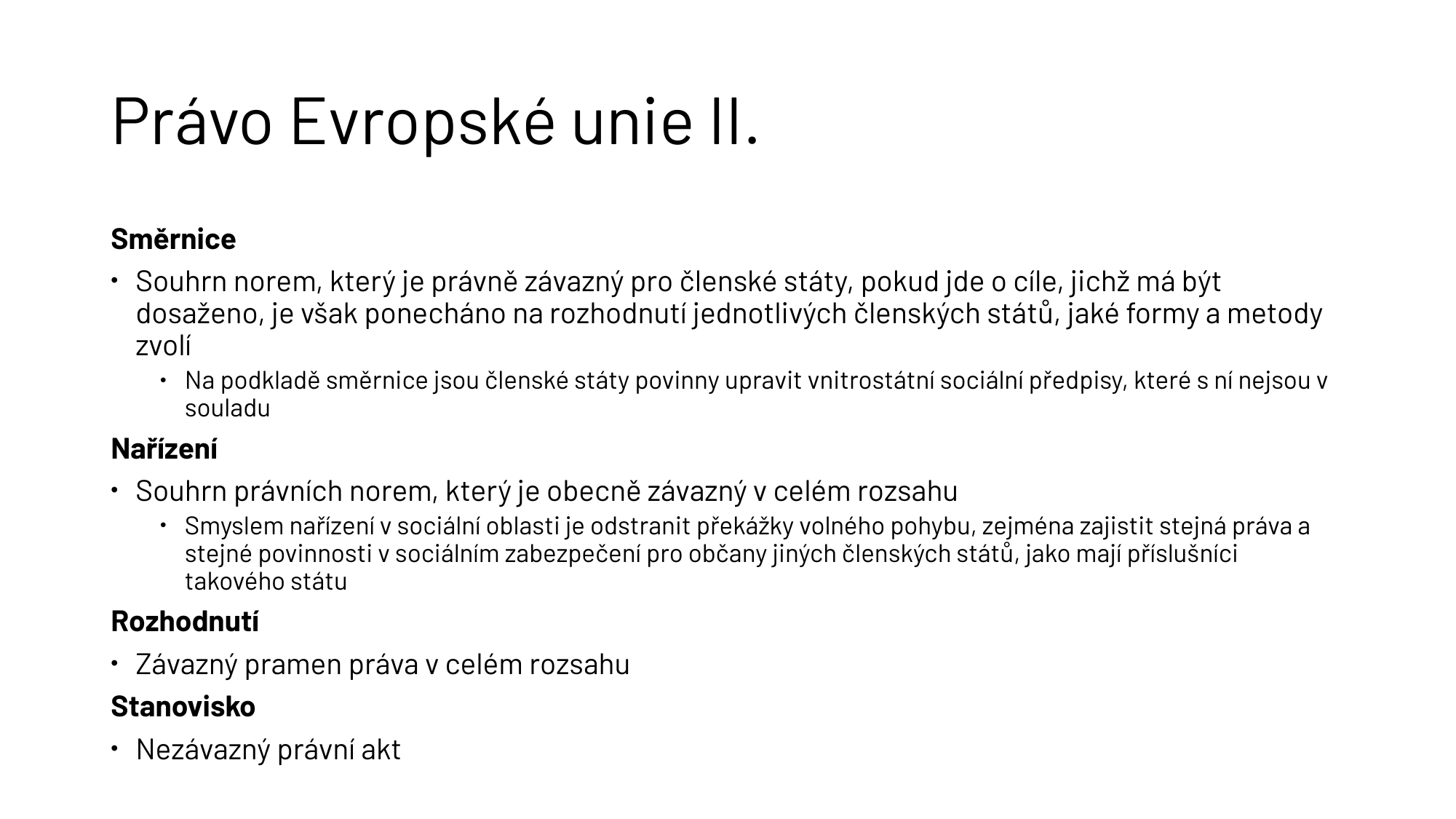

# Právo Evropské unie II.
Směrnice
Souhrn norem, který je právně závazný pro členské státy, pokud jde o cíle, jichž má být dosaženo, je však ponecháno na rozhodnutí jednotlivých členských států, jaké formy a metody zvolí
Na podkladě směrnice jsou členské státy povinny upravit vnitrostátní sociální předpisy, které s ní nejsou v souladu
Nařízení
Souhrn právních norem, který je obecně závazný v celém rozsahu
Smyslem nařízení v sociální oblasti je odstranit překážky volného pohybu, zejména zajistit stejná práva a stejné povinnosti v sociálním zabezpečení pro občany jiných členských států, jako mají příslušníci takového státu
Rozhodnutí
Závazný pramen práva v celém rozsahu
Stanovisko
Nezávazný právní akt